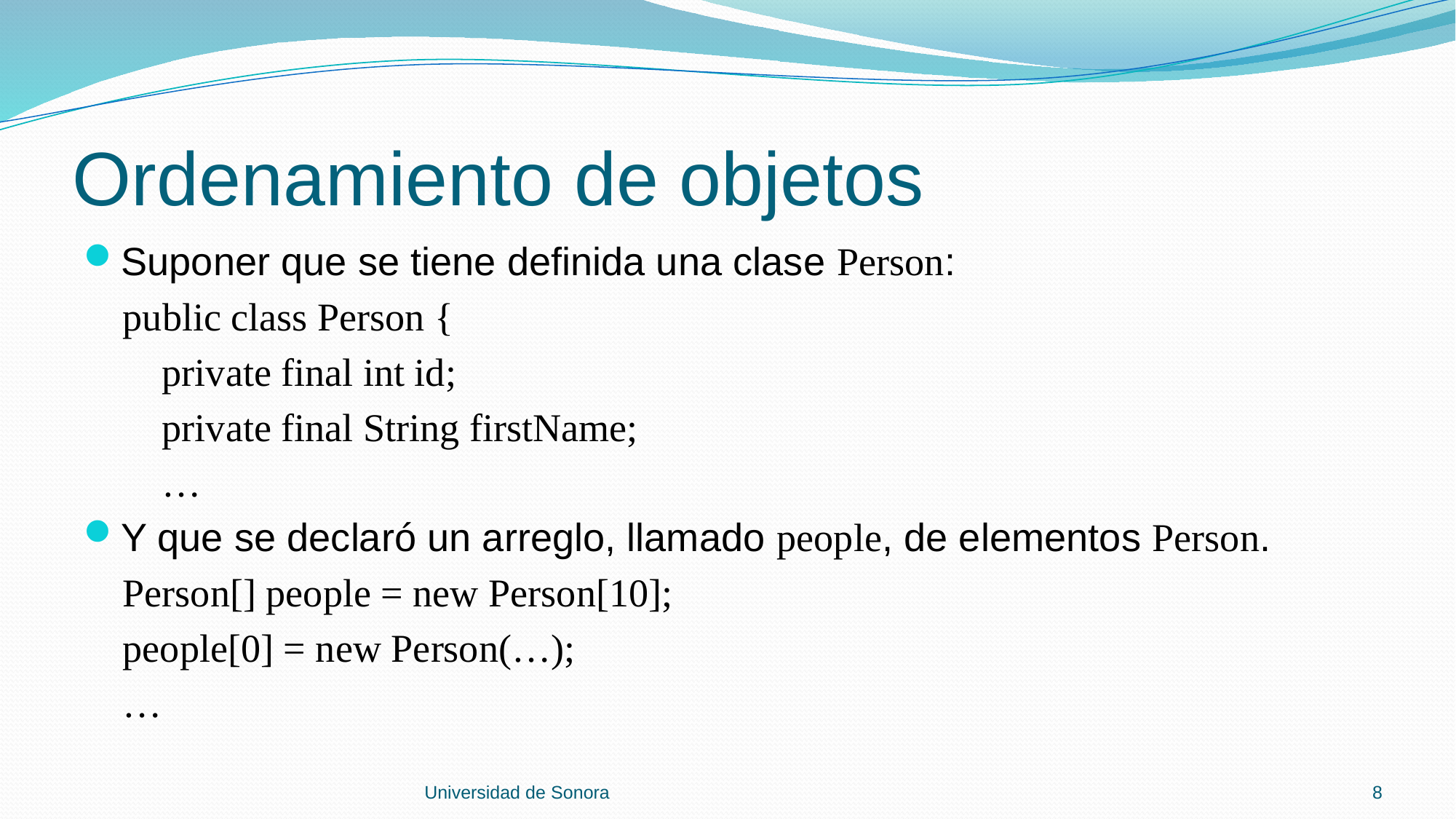

# Ordenamiento de objetos
Suponer que se tiene definida una clase Person:
    public class Person {
        private final int id;
        private final String firstName;
        …
Y que se declaró un arreglo, llamado people, de elementos Person.
    Person[] people = new Person[10];
    people[0] = new Person(…);
    …
Universidad de Sonora
8